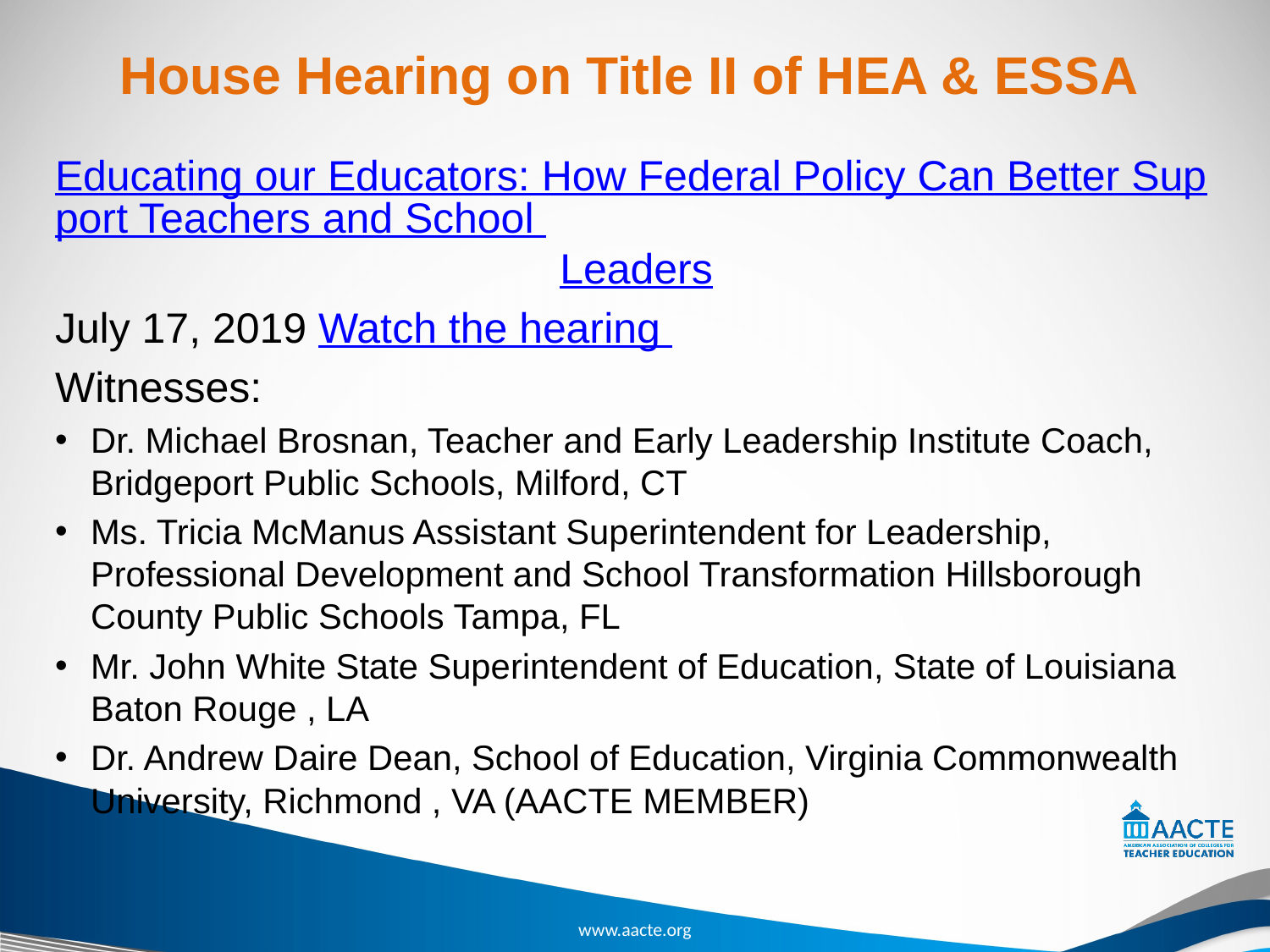

# House Hearing on Title II of HEA & ESSA
Educating our Educators: How Federal Policy Can Better Support Teachers and School Leaders
July 17, 2019 Watch the hearing
Witnesses:
Dr. Michael Brosnan, Teacher and Early Leadership Institute Coach, Bridgeport Public Schools, Milford, CT
Ms. Tricia McManus Assistant Superintendent for Leadership, Professional Development and School Transformation Hillsborough County Public Schools Tampa, FL
Mr. John White State Superintendent of Education, State of Louisiana Baton Rouge , LA
Dr. Andrew Daire Dean, School of Education, Virginia Commonwealth University, Richmond , VA (AACTE MEMBER)